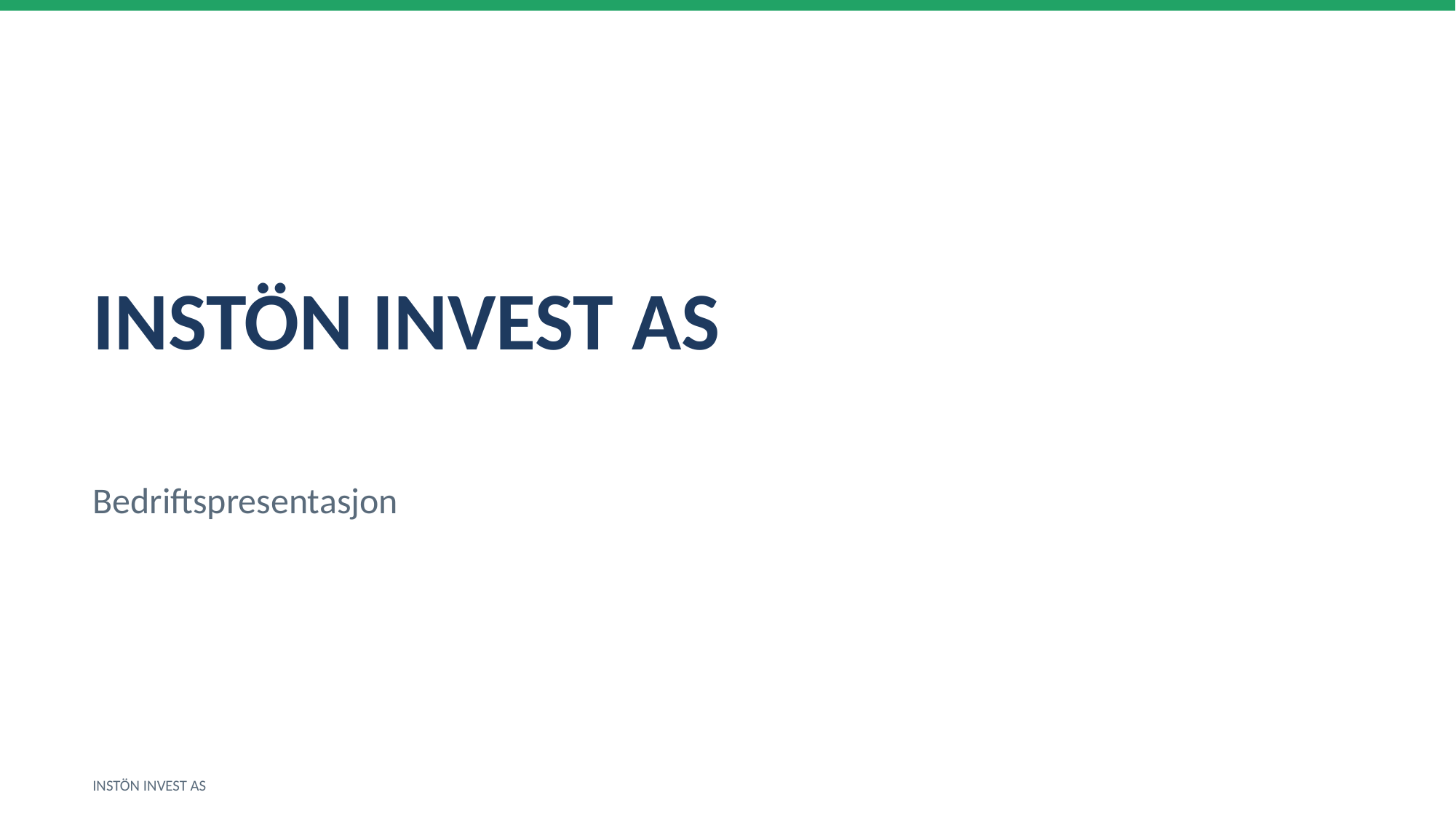

INSTÖN INVEST AS
Bedriftspresentasjon
INSTÖN INVEST AS